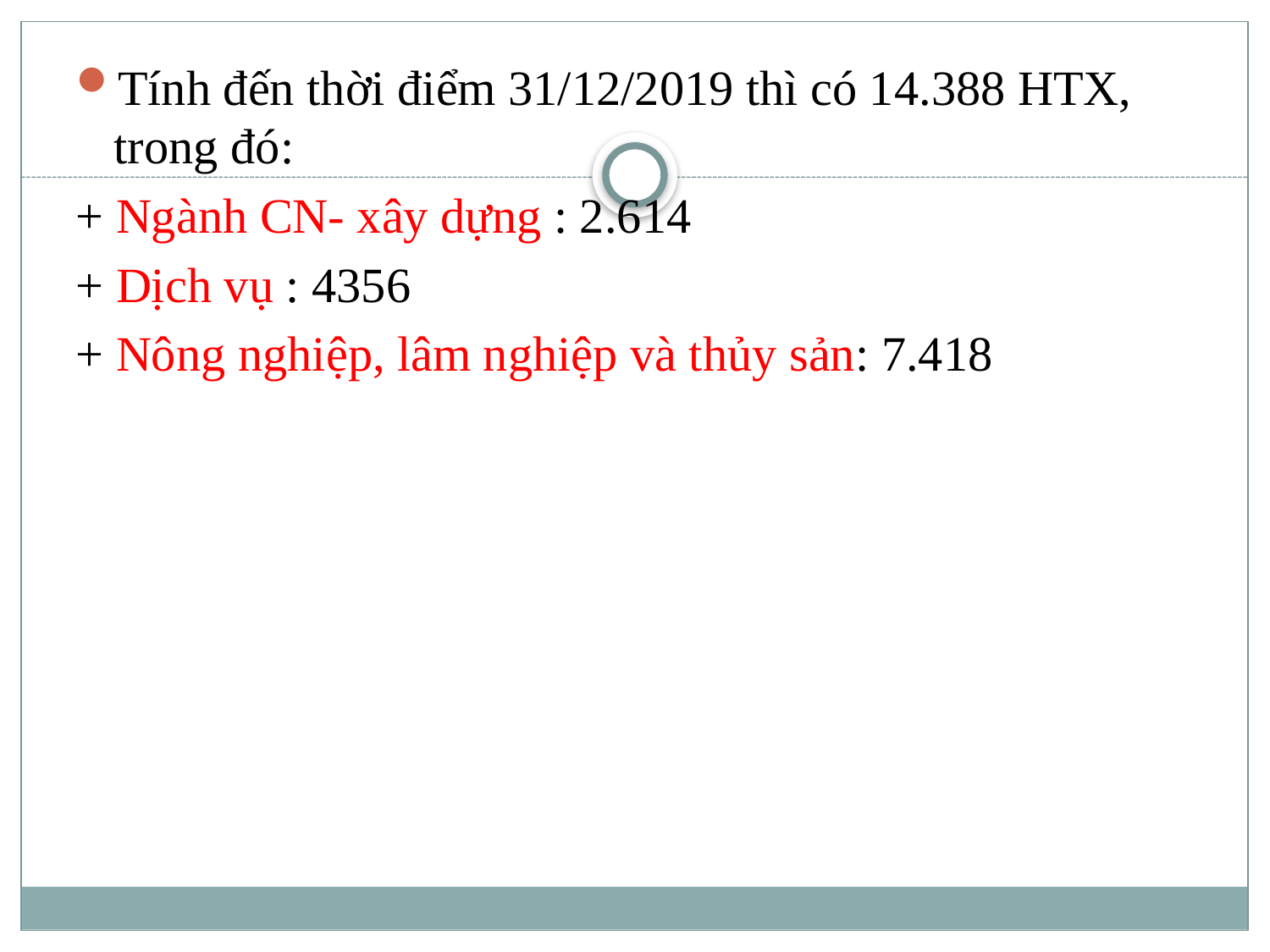

#
Tính đến thời điểm 31/12/2019 thì có 14.388 HTX, trong đó:
+ Ngành CN- xây dựng : 2.614
+ Dịch vụ : 4356
+ Nông nghiệp, lâm nghiệp và thủy sản: 7.418